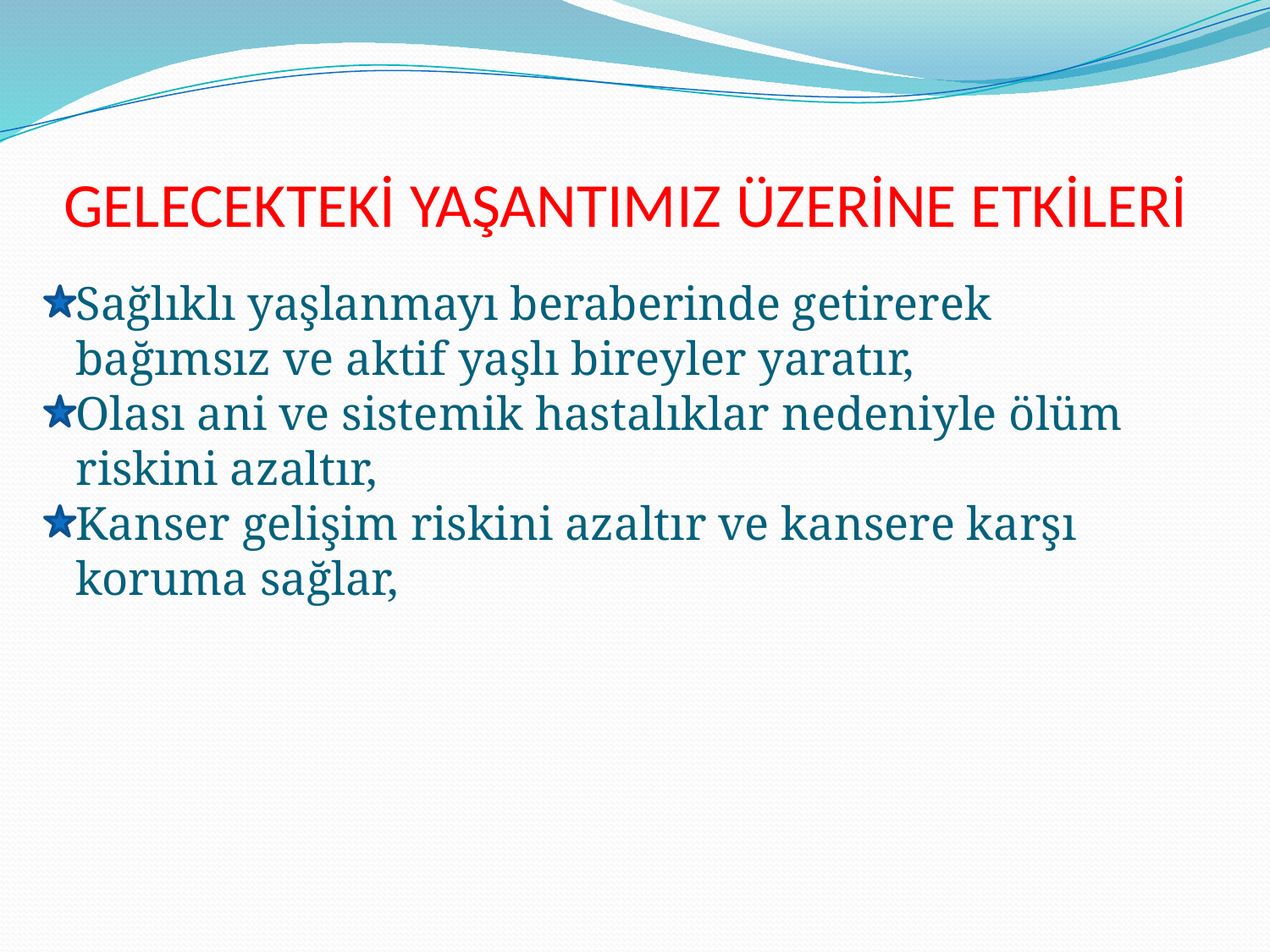

# GELECEKTEKİ YAŞANTIMIZ ÜZERİNE ETKİLERİ
Sağlıklı yaşlanmayı beraberinde getirerek bağımsız ve aktif yaşlı bireyler yaratır,
Olası ani ve sistemik hastalıklar nedeniyle ölüm riskini azaltır,
Kanser gelişim riskini azaltır ve kansere karşı koruma sağlar,